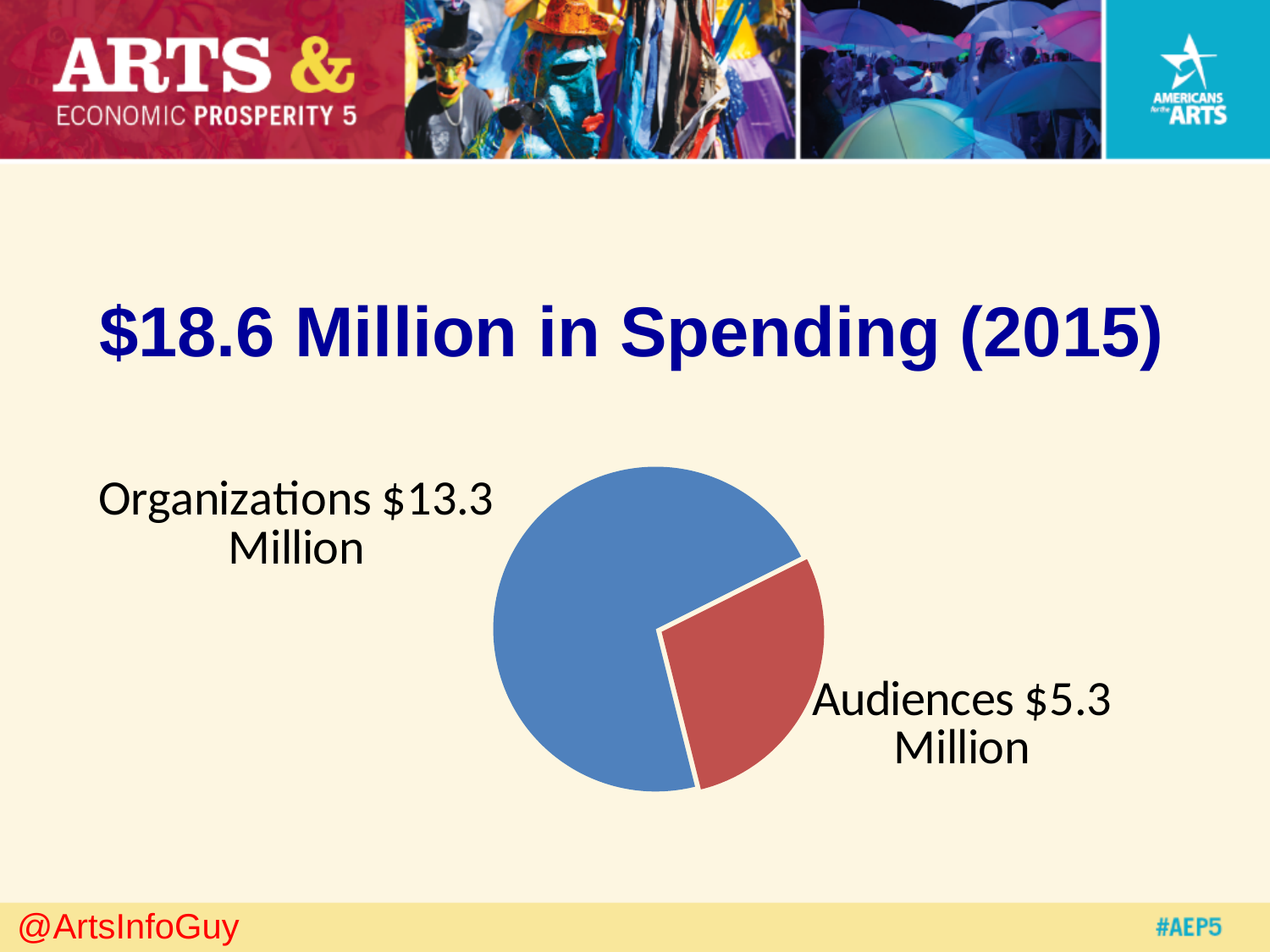

# $18.6 Million in Spending (2015)

### Chart

| Category |  |
|---|---|
| Organizations | 13.3 |
| Audiences | 5.3 |
@ArtsInfoGuy